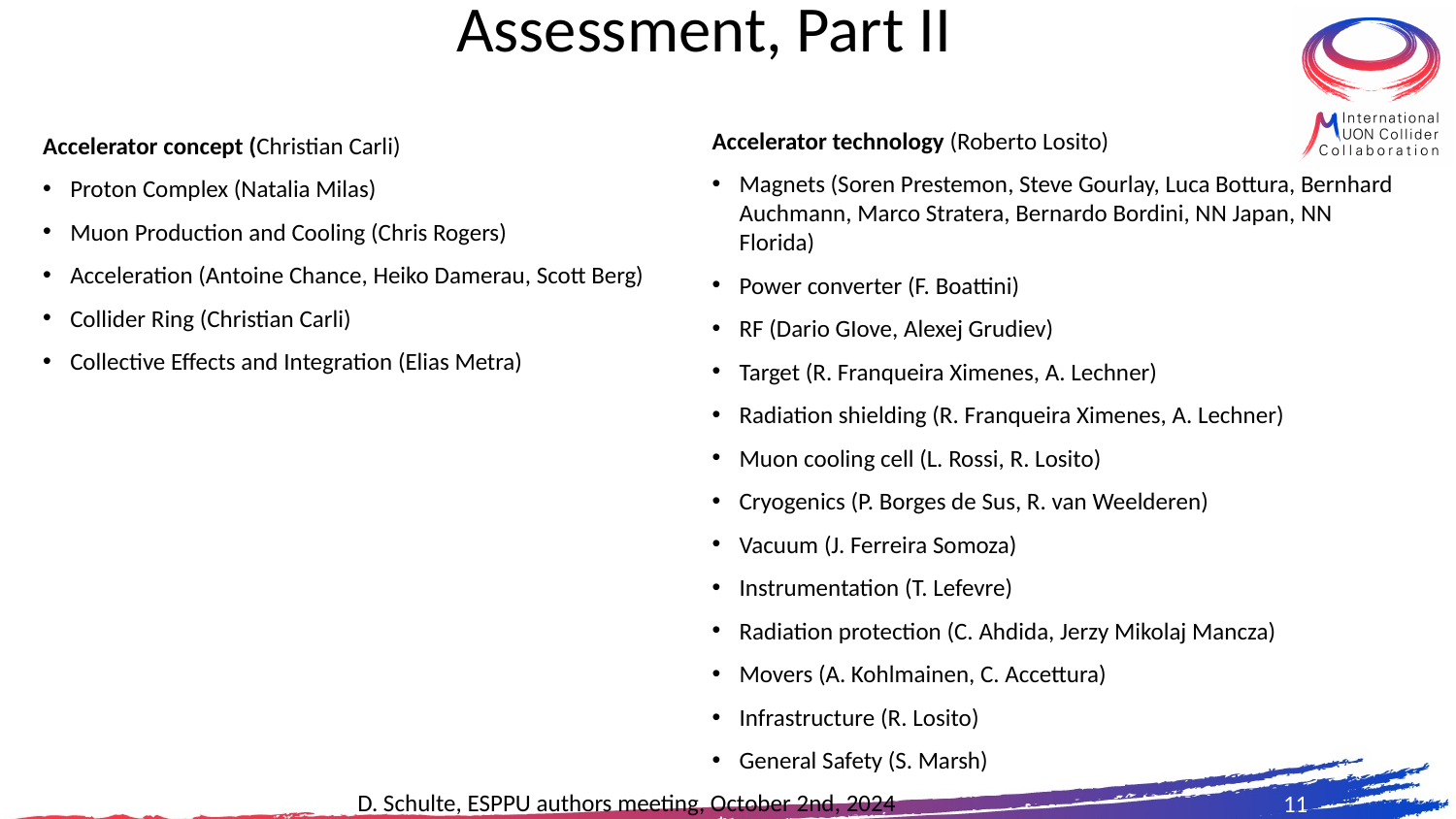

# Assessment, Part II
Accelerator technology (Roberto Losito)
Magnets (Soren Prestemon, Steve Gourlay, Luca Bottura, Bernhard Auchmann, Marco Stratera, Bernardo Bordini, NN Japan, NN Florida)
Power converter (F. Boattini)
RF (Dario GIove, Alexej Grudiev)
Target (R. Franqueira Ximenes, A. Lechner)
Radiation shielding (R. Franqueira Ximenes, A. Lechner)
Muon cooling cell (L. Rossi, R. Losito)
Cryogenics (P. Borges de Sus, R. van Weelderen)
Vacuum (J. Ferreira Somoza)
Instrumentation (T. Lefevre)
Radiation protection (C. Ahdida, Jerzy Mikolaj Mancza)
Movers (A. Kohlmainen, C. Accettura)
Infrastructure (R. Losito)
General Safety (S. Marsh)
Accelerator concept (Christian Carli)
Proton Complex (Natalia Milas)
Muon Production and Cooling (Chris Rogers)
Acceleration (Antoine Chance, Heiko Damerau, Scott Berg)
Collider Ring (Christian Carli)
Collective Effects and Integration (Elias Metra)
11
D. Schulte, ESPPU authors meeting, October 2nd, 2024